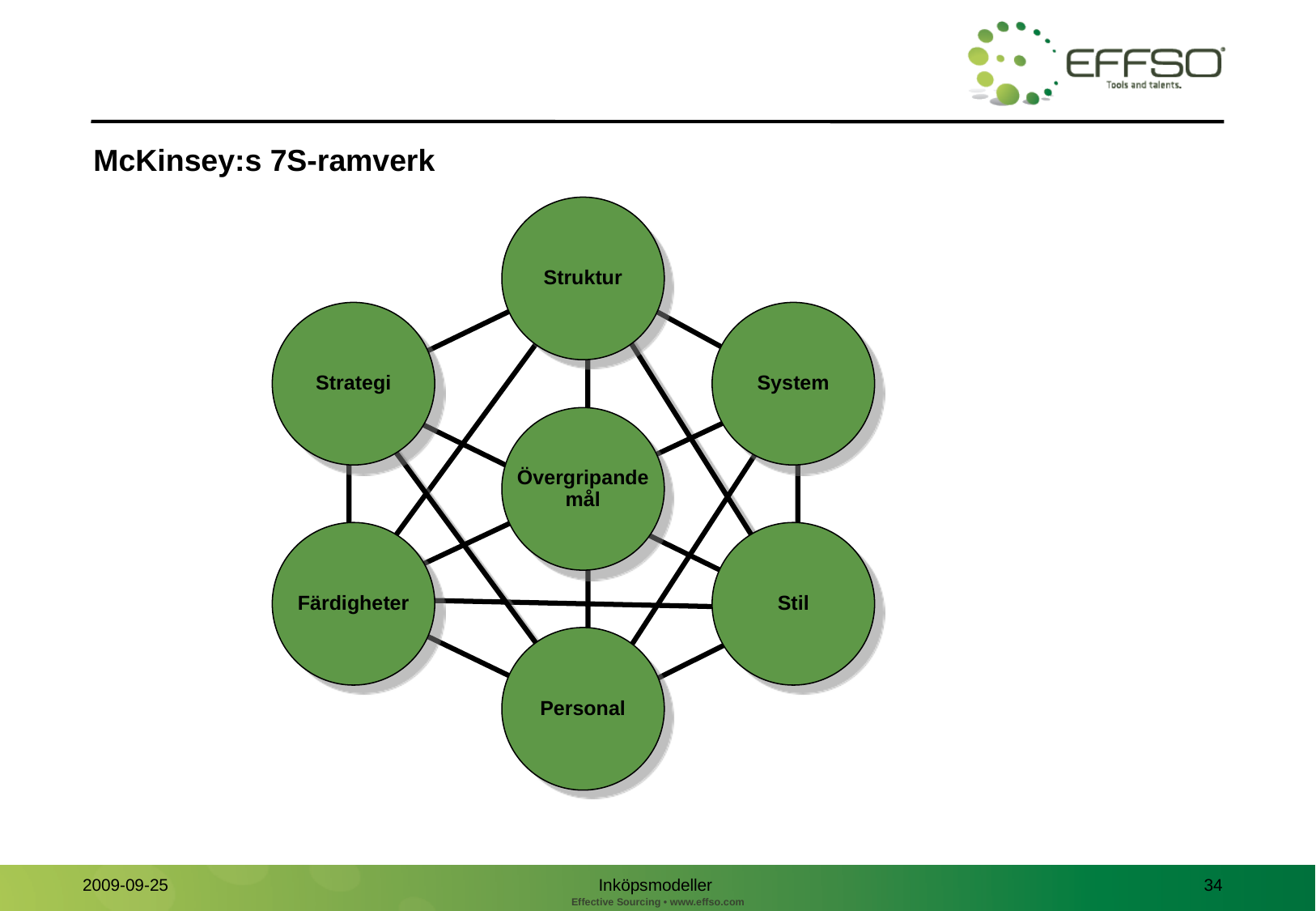

McKinsey:s 7S-ramverk
Struktur

Strategi
System
Övergripande
mål
Färdigheter
Stil
Personal
Inköpsmodeller
34
2009-09-25